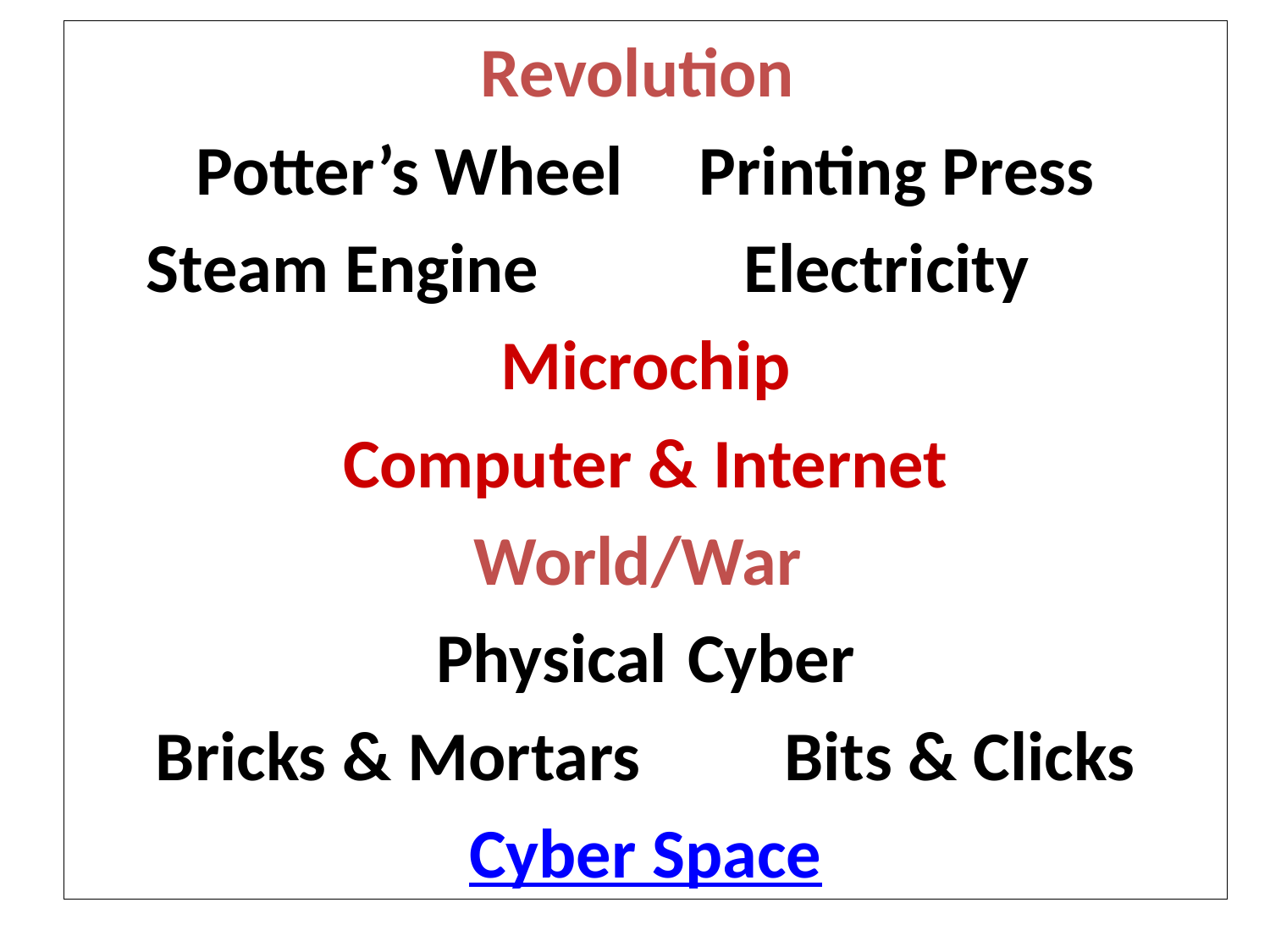

Revolution
Potter’s Wheel		Printing Press
Steam Engine             Electricity      .
Microchip
Computer & Internet
World/War
Physical 			Cyber
Bricks & Mortars        	Bits & Clicks
Cyber Space